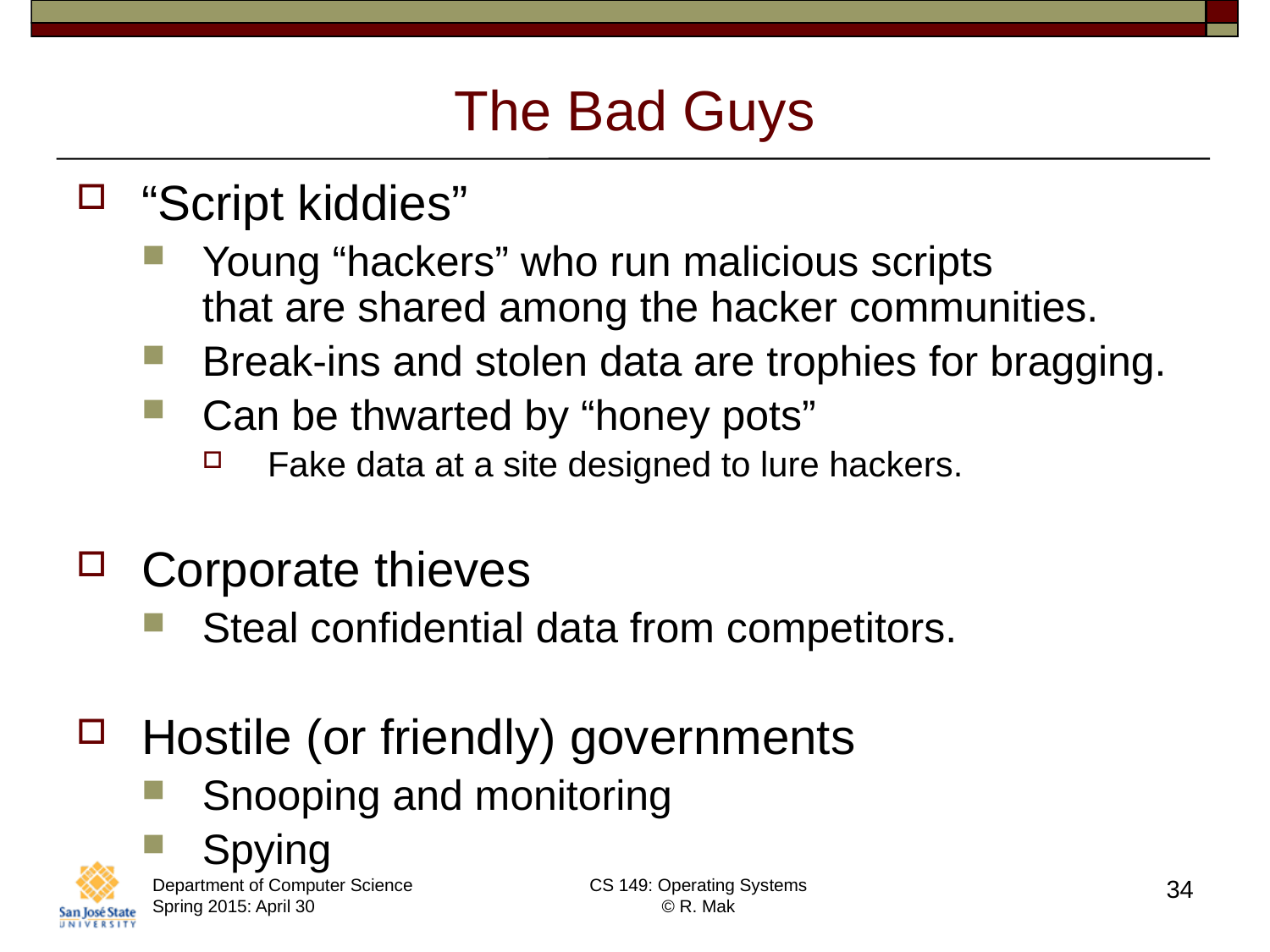

# The Bad Guys
“Script kiddies”
Young “hackers” who run malicious scripts
that are shared among the hacker communities.
Break-ins and stolen data are trophies for bragging.
Can be thwarted by “honey pots”
Fake data at a site designed to lure hackers.

Corporate thieves
Steal confidential data from competitors.

Hostile (or friendly) governments
Snooping and monitoring
Spying
Department of Computer Science Spring 2015: April 30
CS 149: Operating Systems
© R. Mak
34